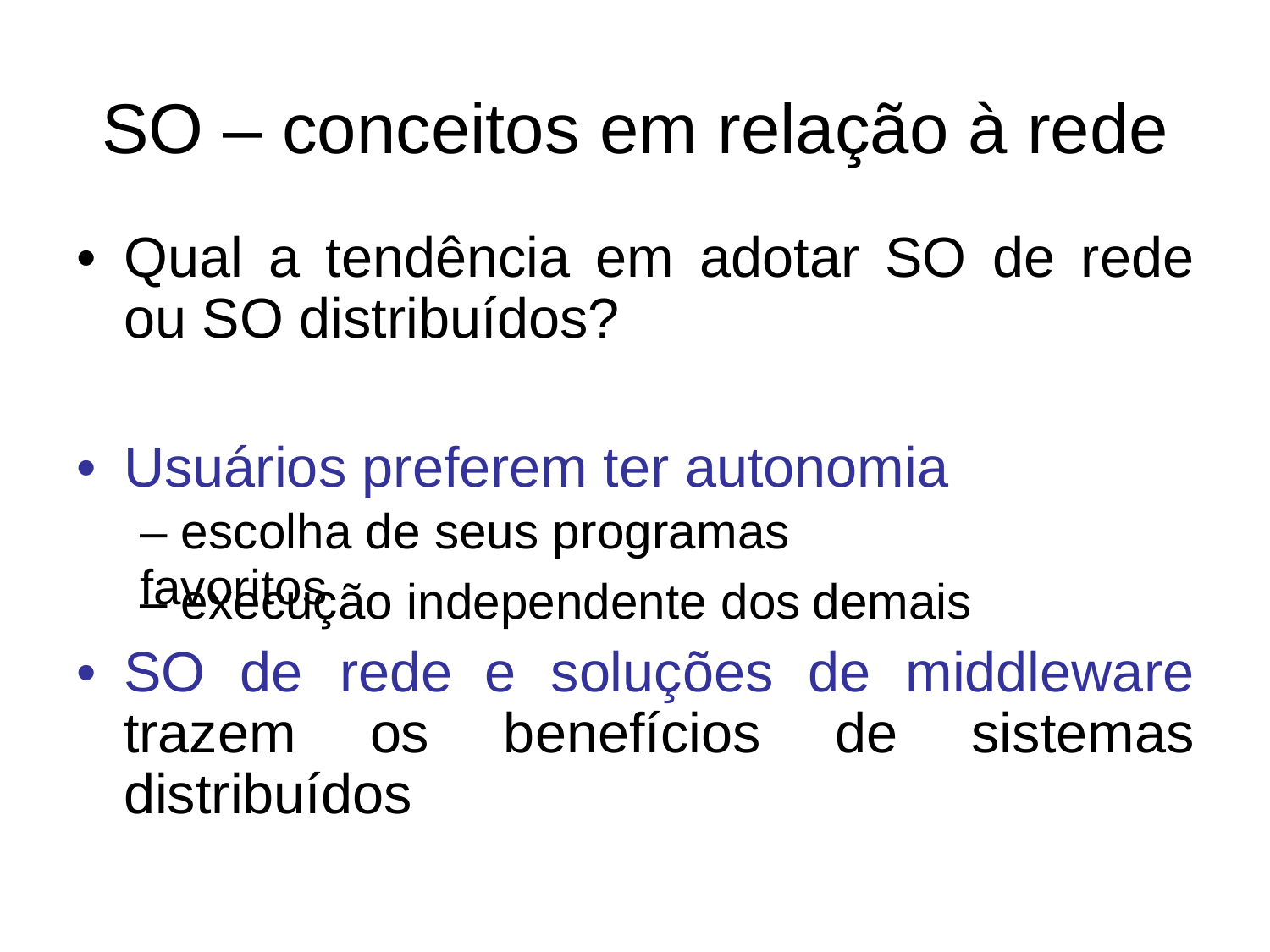

SO – conceitos em relação à rede
•
Qual
a
tendência
em adotar
SO
de
rede
ou SO distribuídos?
•
Usuários preferem ter autonomia
– escolha de seus programas favoritos
– execução independente dos
demais
•
SO
de
rede
os
e
soluções
de
de
middleware
sistemas
trazem
benefícios
distribuídos